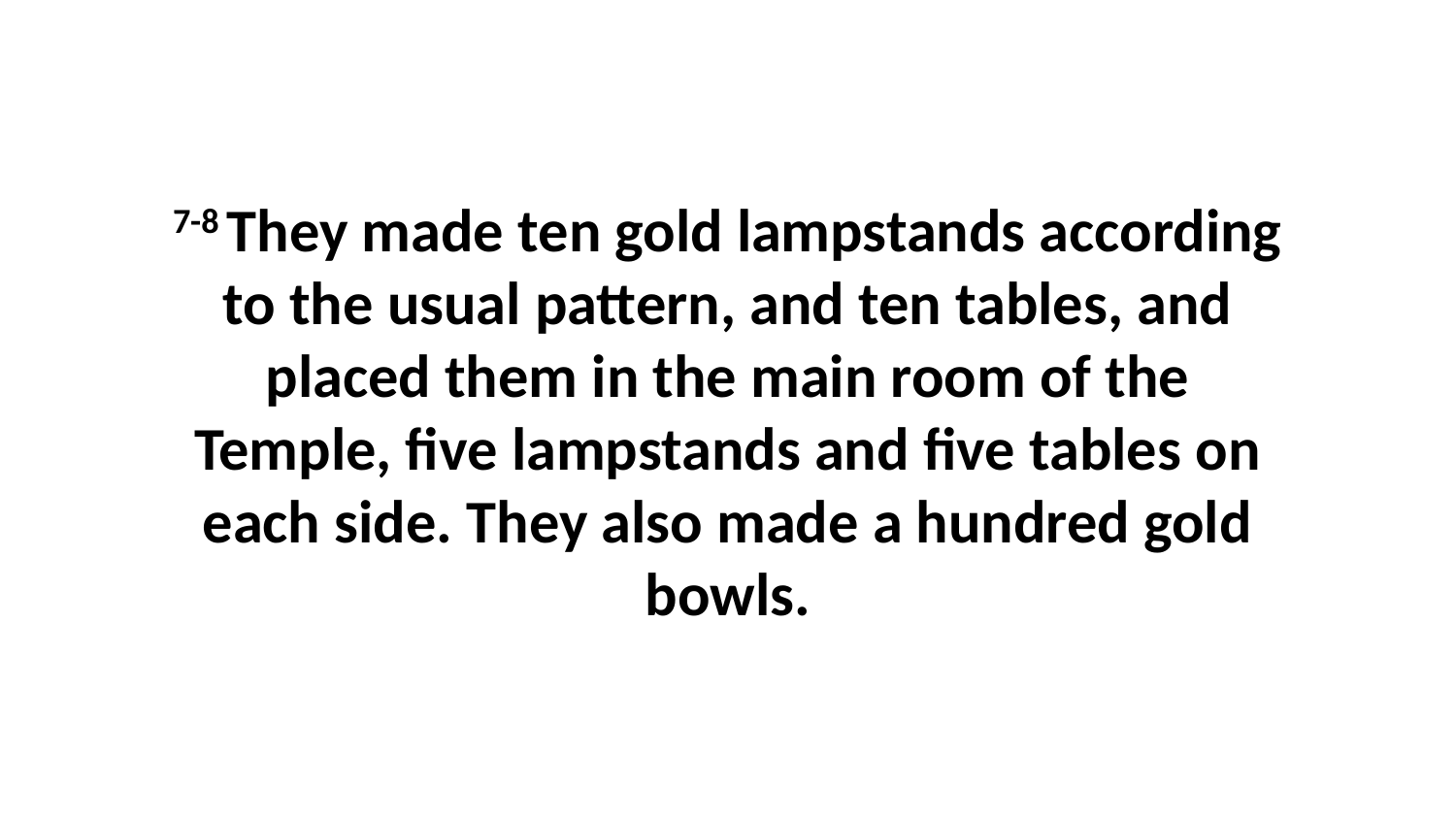

7-8 They made ten gold lampstands according to the usual pattern, and ten tables, and placed them in the main room of the Temple, five lampstands and five tables on each side. They also made a hundred gold bowls.